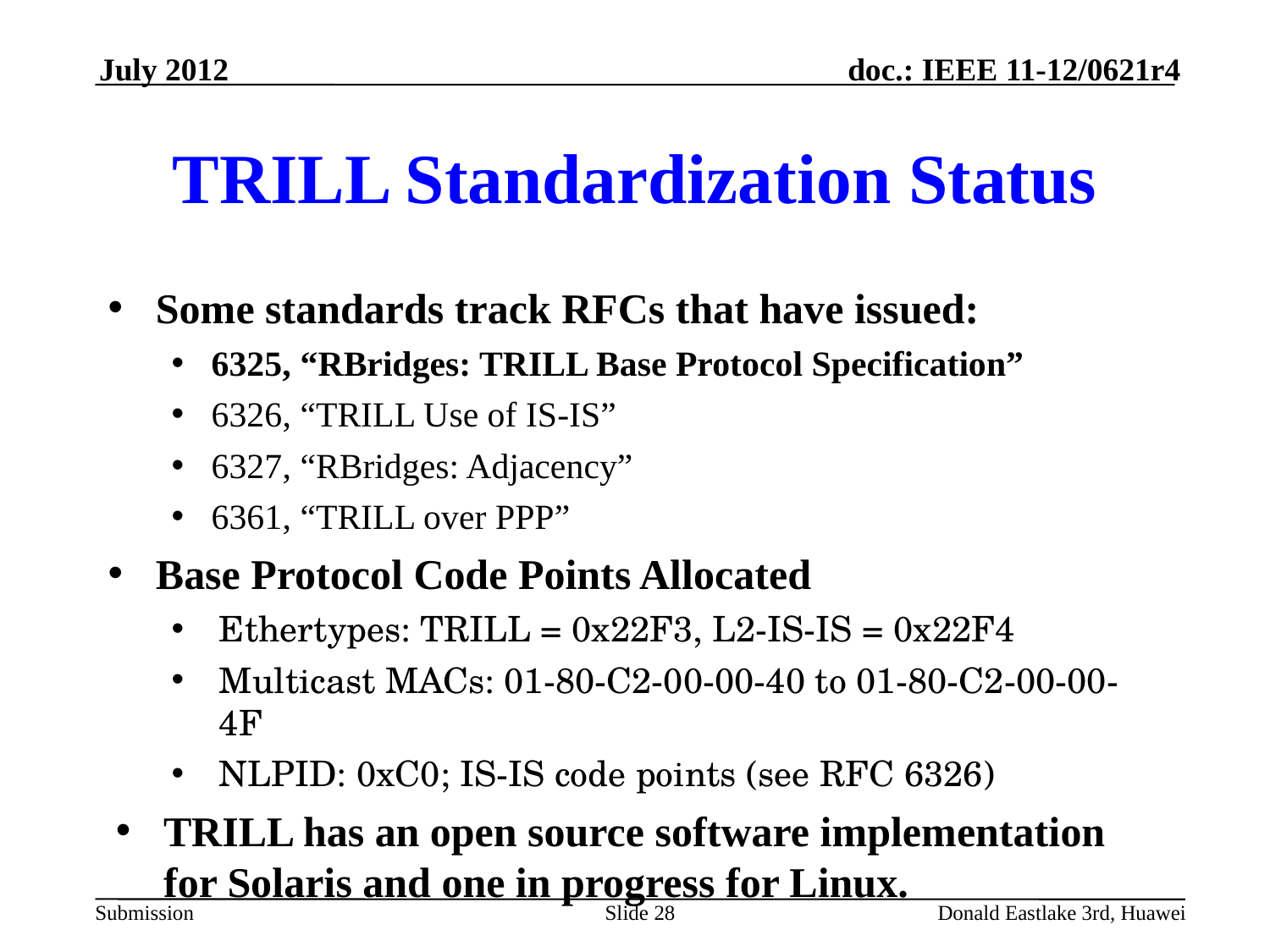

July 2012
# TRILL Standardization Status
Some standards track RFCs that have issued:
6325, “RBridges: TRILL Base Protocol Specification”
6326, “TRILL Use of IS-IS”
6327, “RBridges: Adjacency”
6361, “TRILL over PPP”
Base Protocol Code Points Allocated
Ethertypes: TRILL = 0x22F3, L2-IS-IS = 0x22F4
Multicast MACs: 01-80-C2-00-00-40 to 01-80-C2-00-00-4F
NLPID: 0xC0; IS-IS code points (see RFC 6326)
TRILL has an open source software implementation for Solaris and one in progress for Linux.

Slide 28
Donald Eastlake 3rd, Huawei